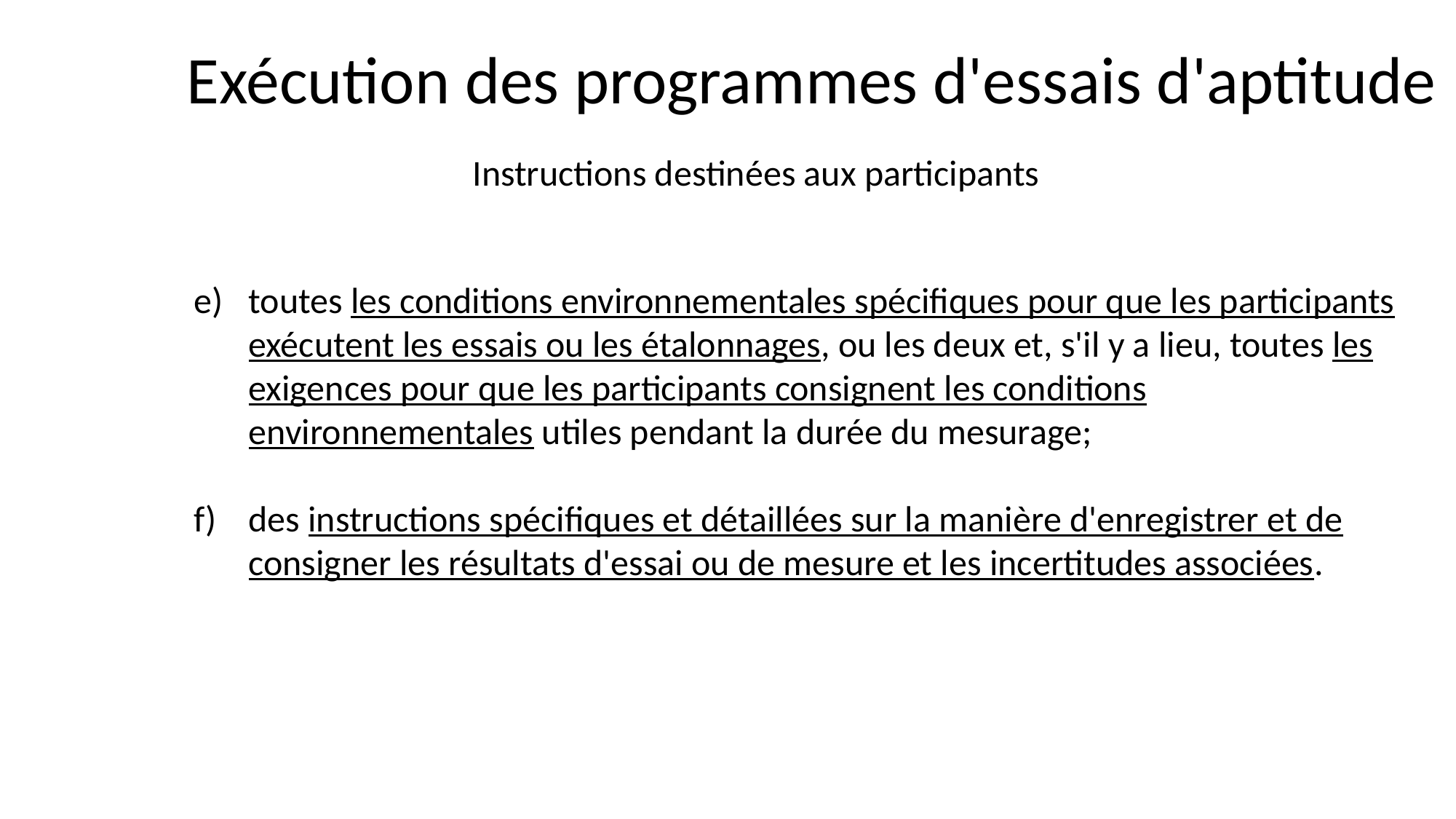

# Exécution des programmes d'essais d'aptitude
Instructions destinées aux participants
toutes les conditions environnementales spécifiques pour que les participants exécutent les essais ou les étalonnages, ou les deux et, s'il y a lieu, toutes les exigences pour que les participants consignent les conditions environnementales utiles pendant la durée du mesurage;

des instructions spécifiques et détaillées sur la manière d'enregistrer et de consigner les résultats d'essai ou de mesure et les incertitudes associées.